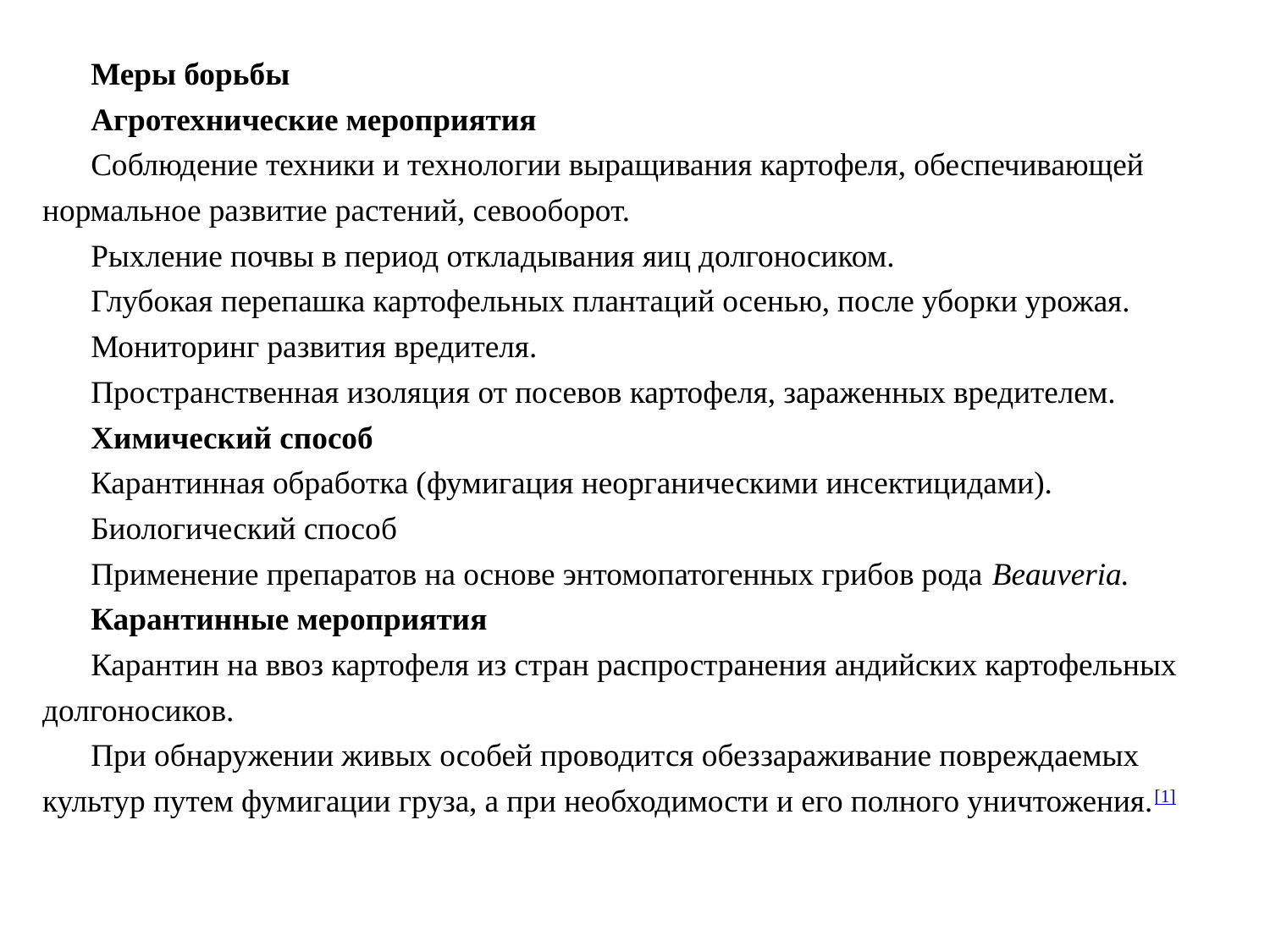

Меры борьбы
Агротехнические мероприятия
Соблюдение техники и технологии выращивания картофеля, обеспечивающей нормальное развитие растений, севооборот.
Рыхление почвы в период откладывания яиц долгоносиком.
Глубокая перепашка картофельных плантаций осенью, после уборки урожая.
Мониторинг развития вредителя.
Пространственная изоляция от посевов картофеля, зараженных вредителем.
Химический способ
Карантинная обработка (фумигация неорганическими инсектицидами).
Биологический способ
Применение препаратов на основе энтомопатогенных грибов рода Beauveria.
Карантинные мероприятия
Карантин на ввоз картофеля из стран распространения андийских картофельных долгоносиков.
При обнаружении живых особей проводится обеззараживание повреждаемых культур путем фумигации груза, а при необходимости и его полного уничтожения.[1]